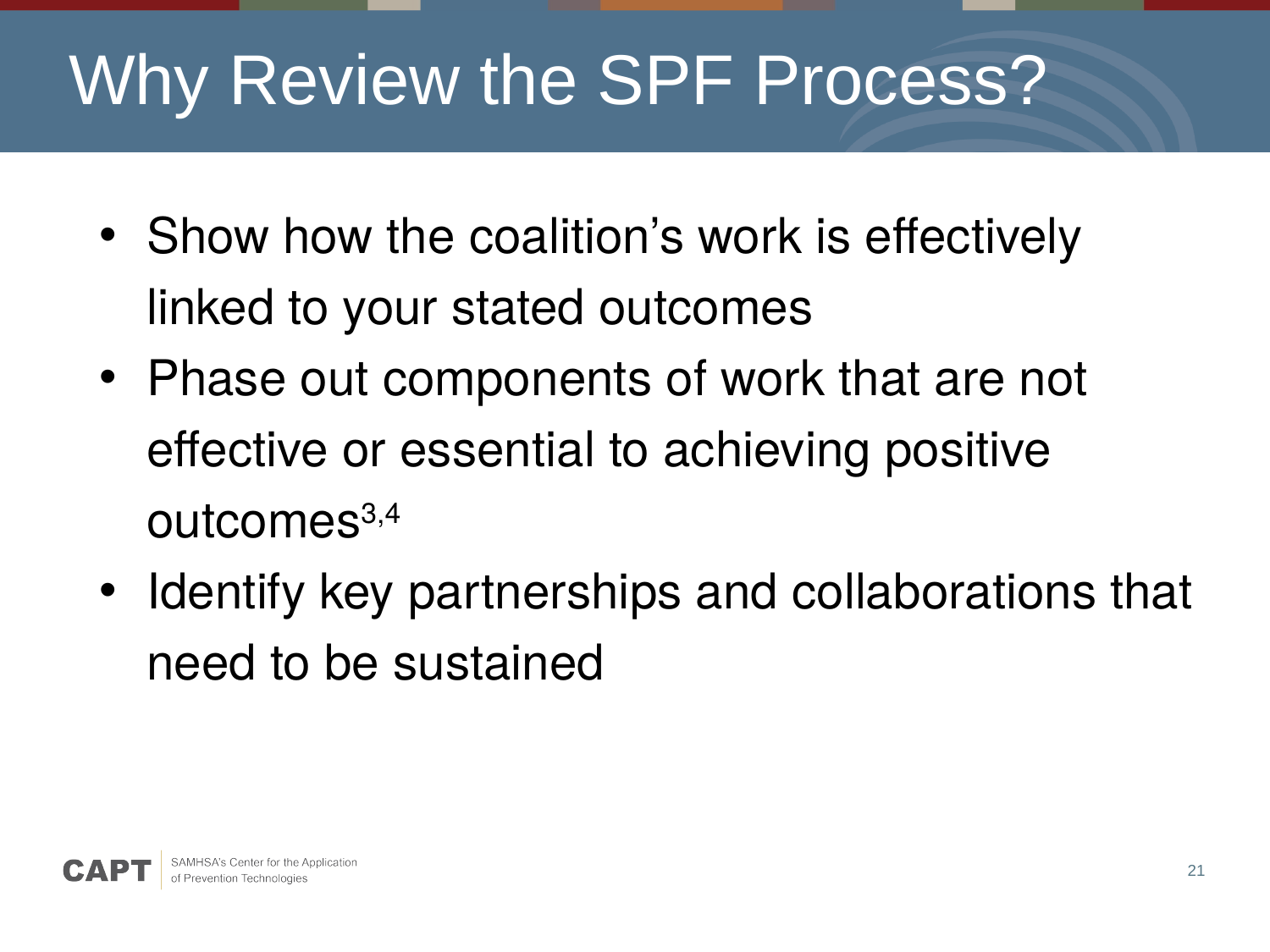

# Why Review the SPF Process?
Show how the coalition’s work is effectively linked to your stated outcomes
Phase out components of work that are not effective or essential to achieving positive outcomes3,4
Identify key partnerships and collaborations that need to be sustained